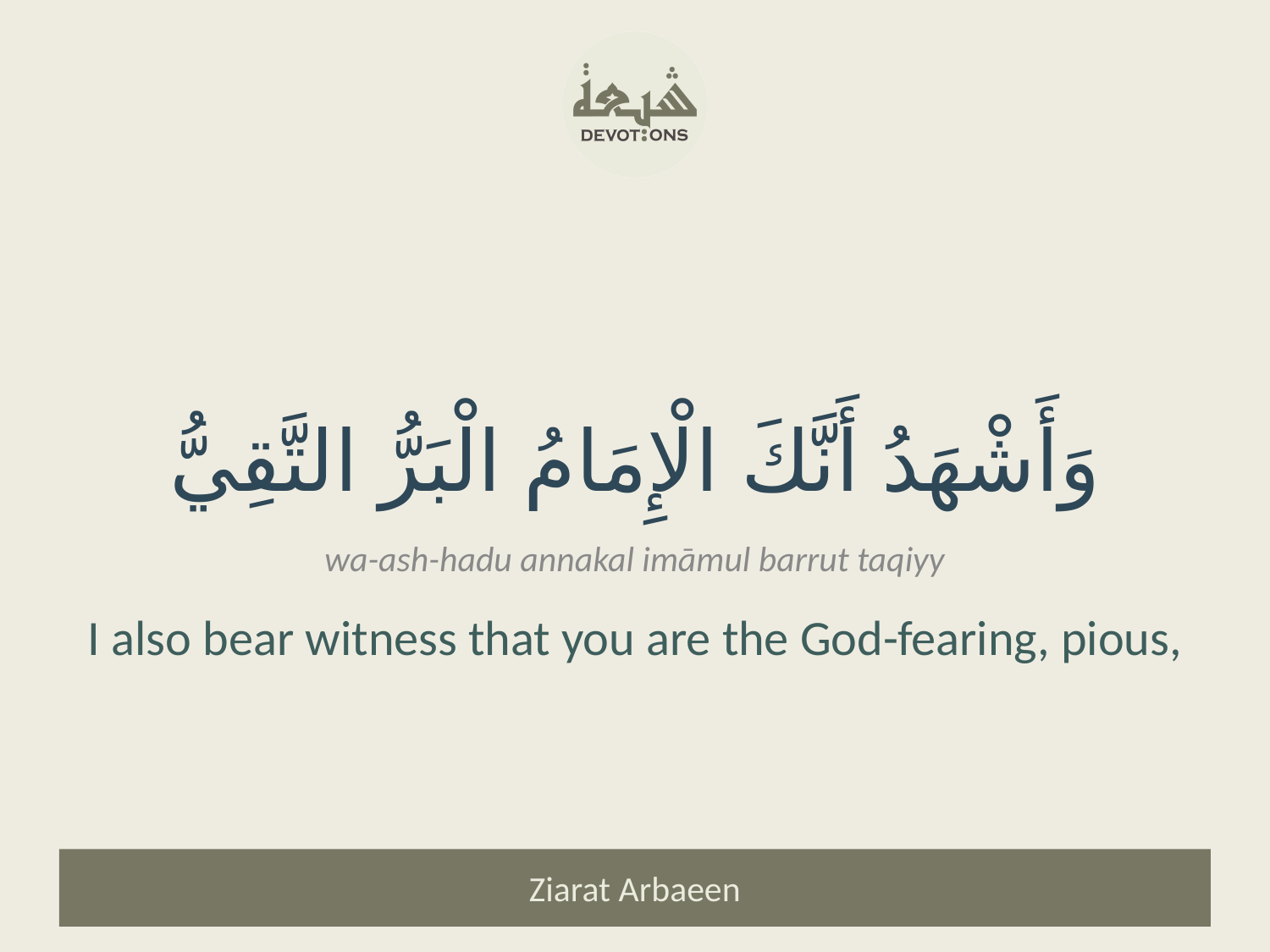

وَأَشْهَدُ أَنَّكَ الْإِمَامُ الْبَرُّ التَّقِيُّ
wa-ash-hadu annakal imāmul barrut taqiyy
I also bear witness that you are the God-fearing, pious,
Ziarat Arbaeen